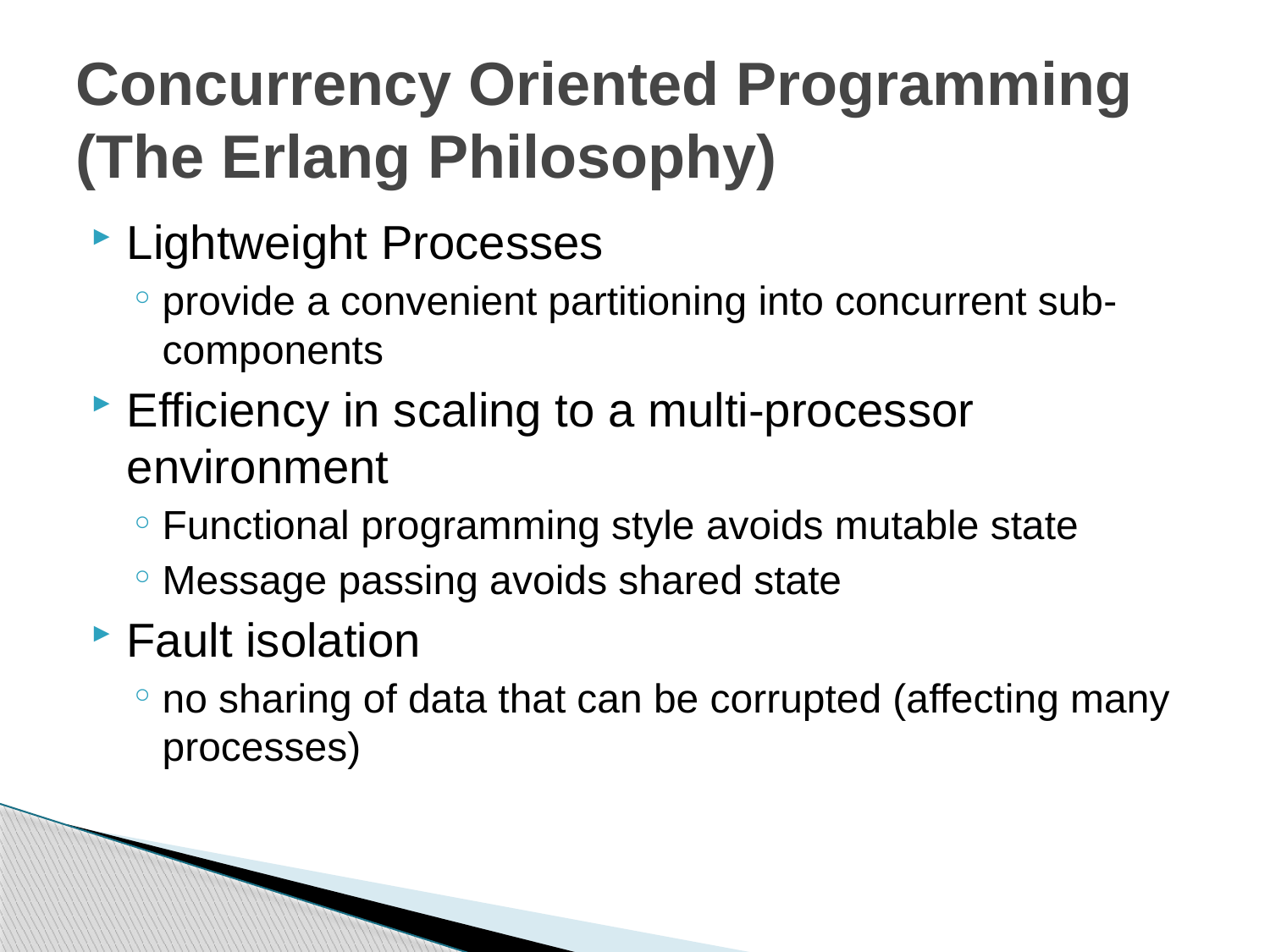

# Concurrency Oriented Programming (The Erlang Philosophy)
Lightweight Processes
provide a convenient partitioning into concurrent sub-components
Efficiency in scaling to a multi-processor environment
Functional programming style avoids mutable state
Message passing avoids shared state
Fault isolation
no sharing of data that can be corrupted (affecting many processes)